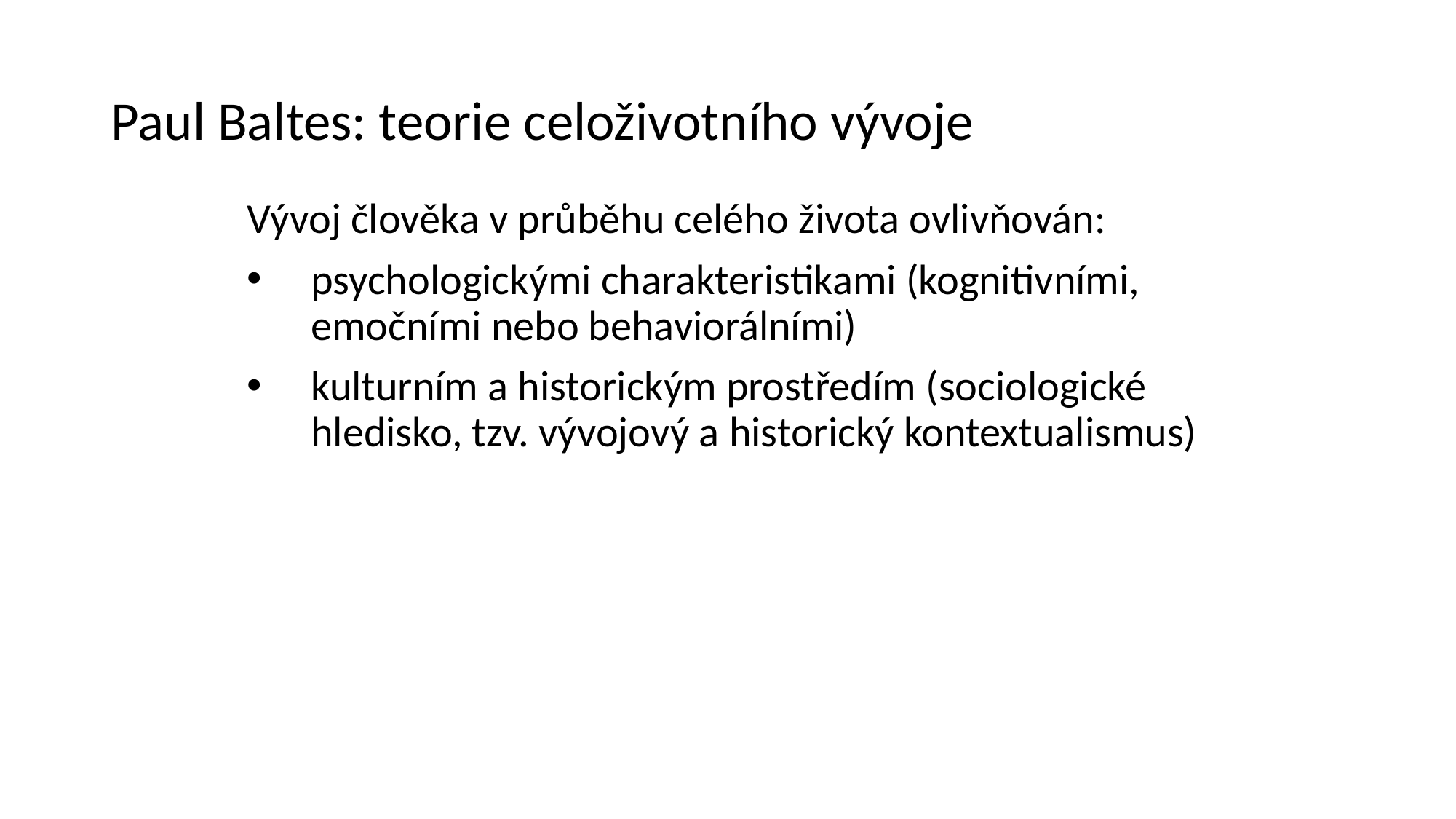

# Paul Baltes: teorie celoživotního vývoje
Vývoj člověka v průběhu celého života ovlivňován:
psychologickými charakteristikami (kognitivními, emočními nebo behaviorálními)
kulturním a historickým prostředím (sociologické hledisko, tzv. vývojový a historický kontextualismus)